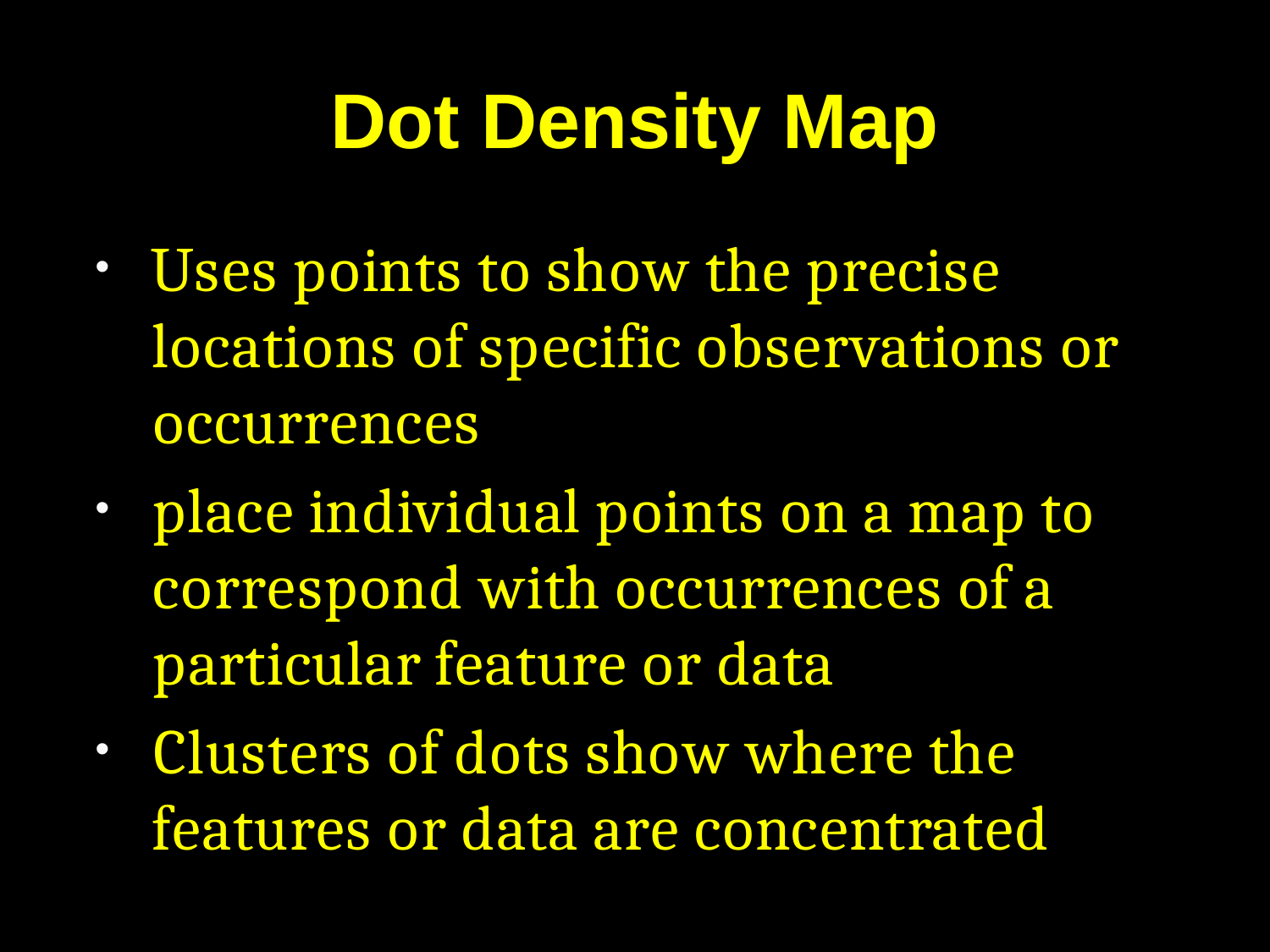

# Dot Density Map
Uses points to show the precise locations of specific observations or occurrences
place individual points on a map to correspond with occurrences of a particular feature or data
Clusters of dots show where the features or data are concentrated